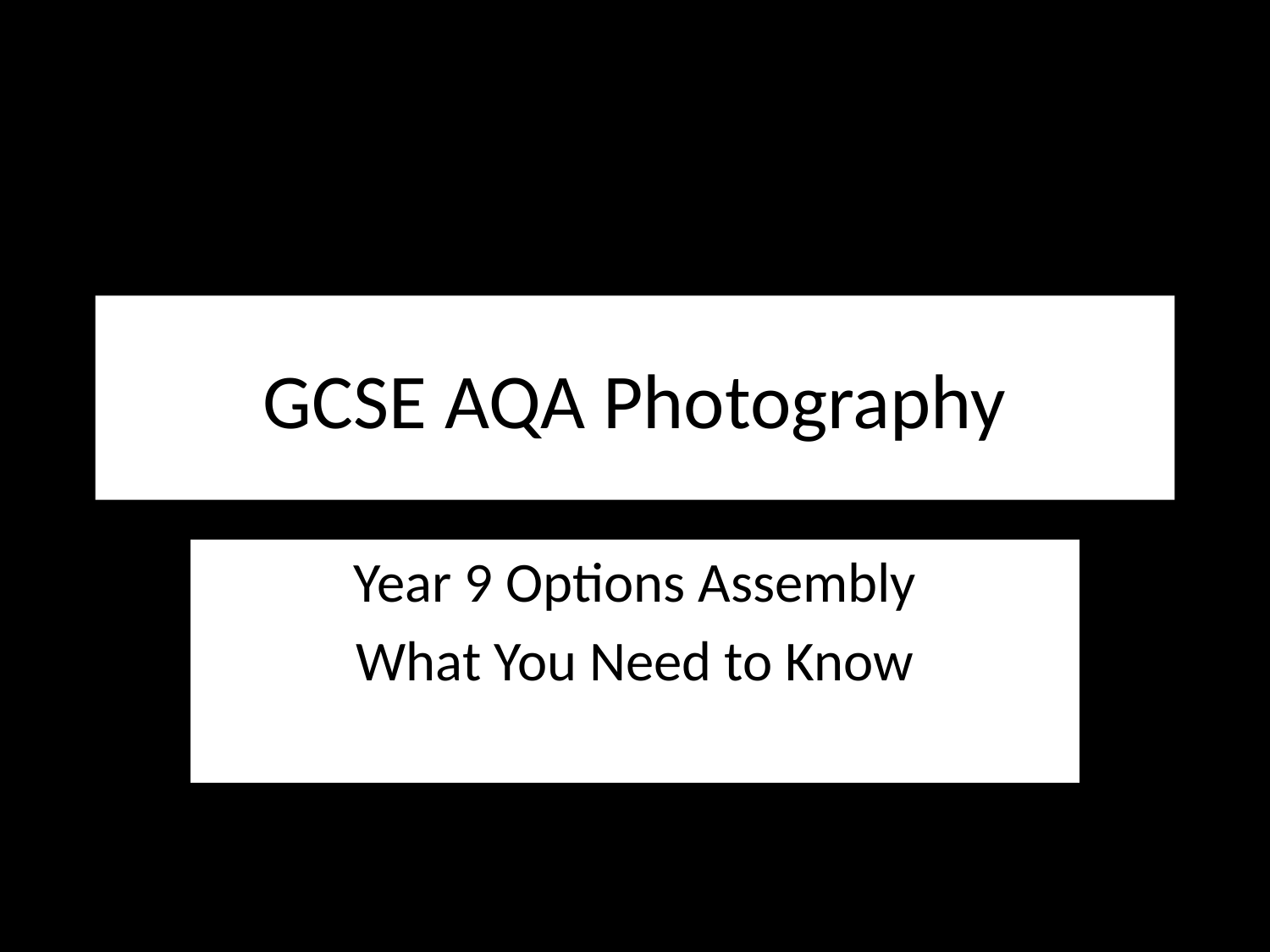

# GCSE AQA Photography
Year 9 Options Assembly
What You Need to Know